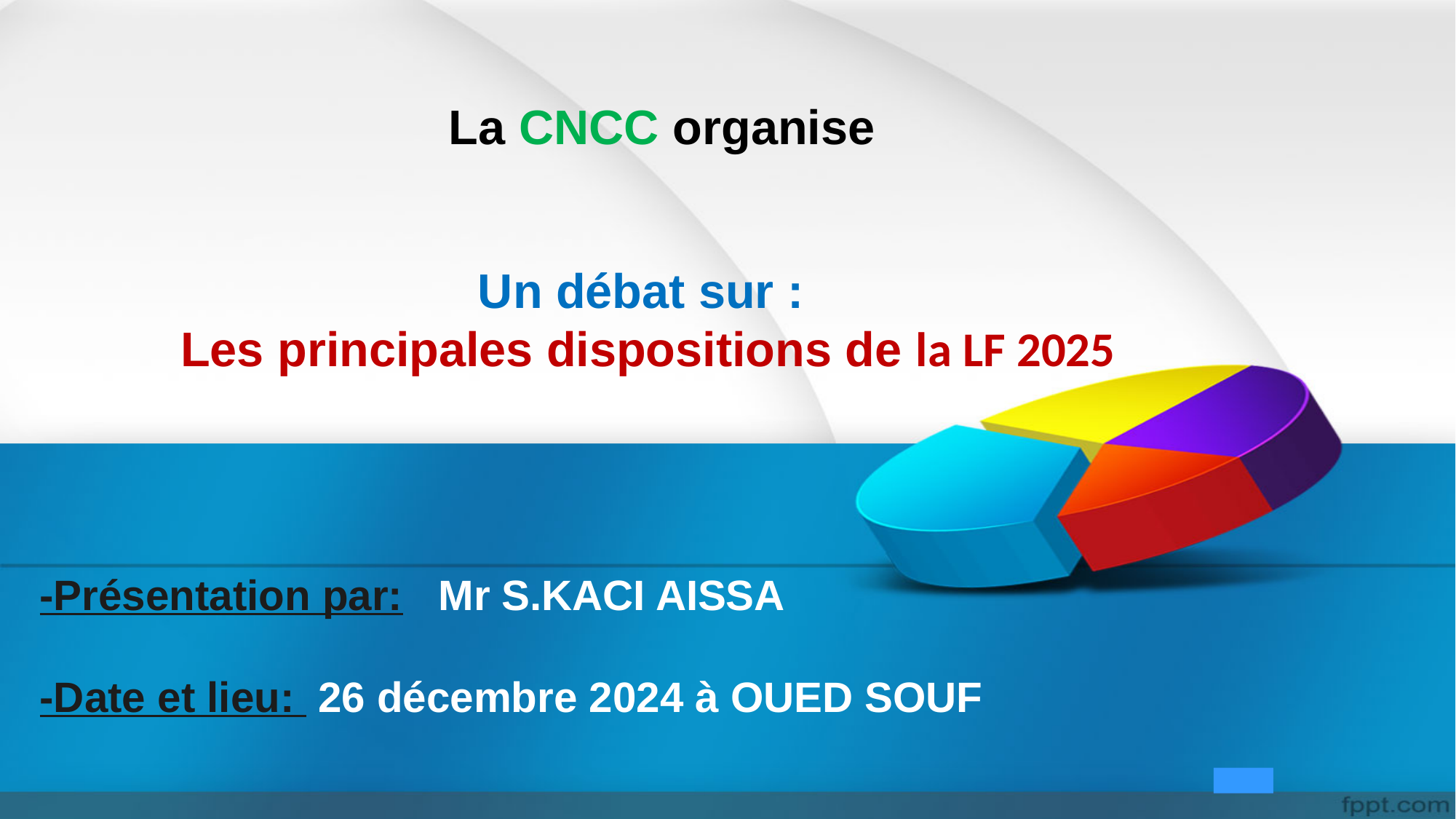

La CNCC organise
Un débat sur :
Les principales dispositions de la LF 2025

-Présentation par:   Mr S.KACI AISSA

-Date et lieu:  26 décembre 2024 à OUED SOUF

1